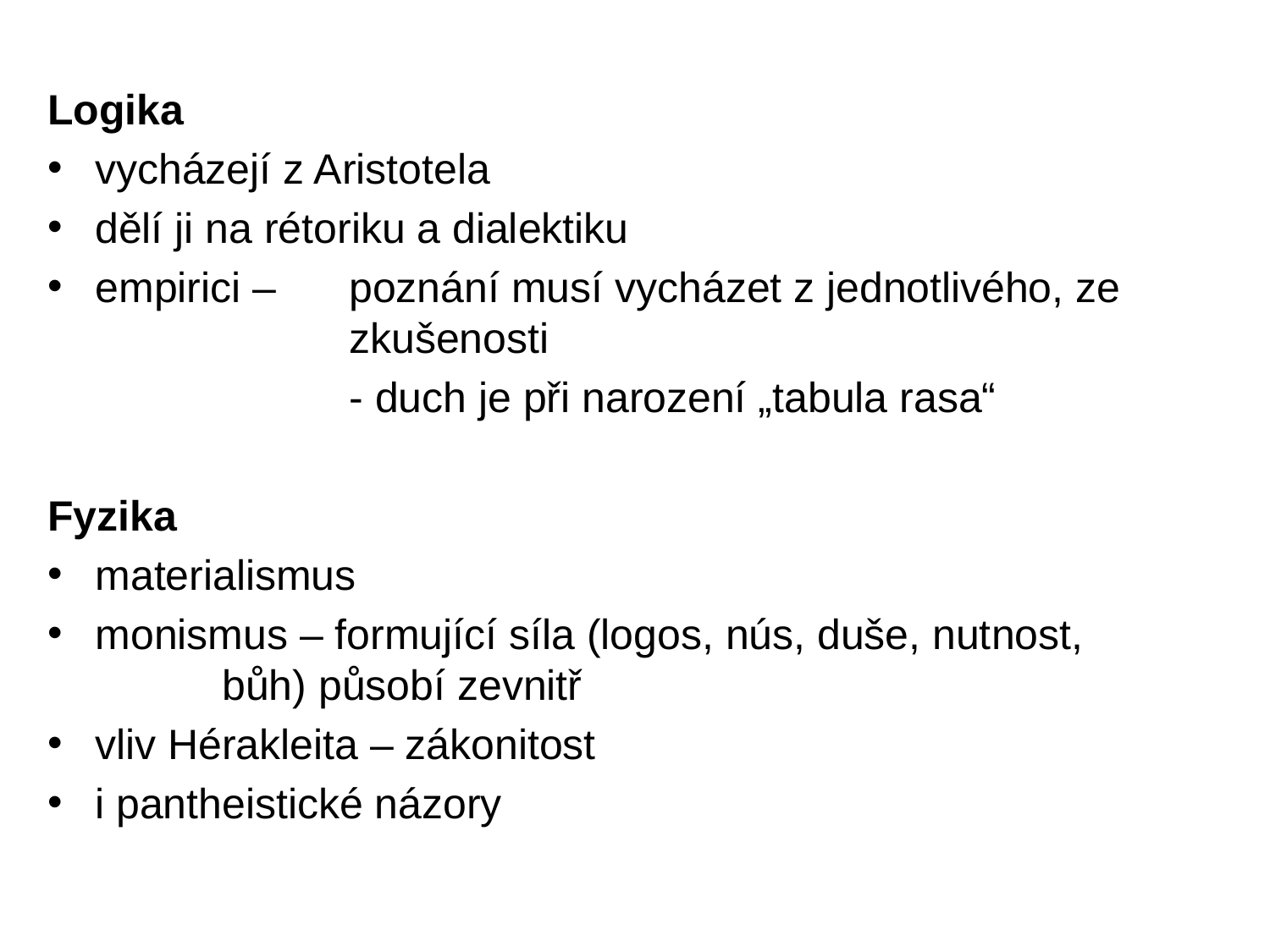

Logika
vycházejí z Aristotela
dělí ji na rétoriku a dialektiku
empirici – 	poznání musí vycházet z jednotlivého, ze 		zkušenosti
			- duch je při narození „tabula rasa“

Fyzika
materialismus
monismus – formující síla (logos, nús, duše, nutnost, 		bůh) působí zevnitř
vliv Hérakleita – zákonitost
i pantheistické názory